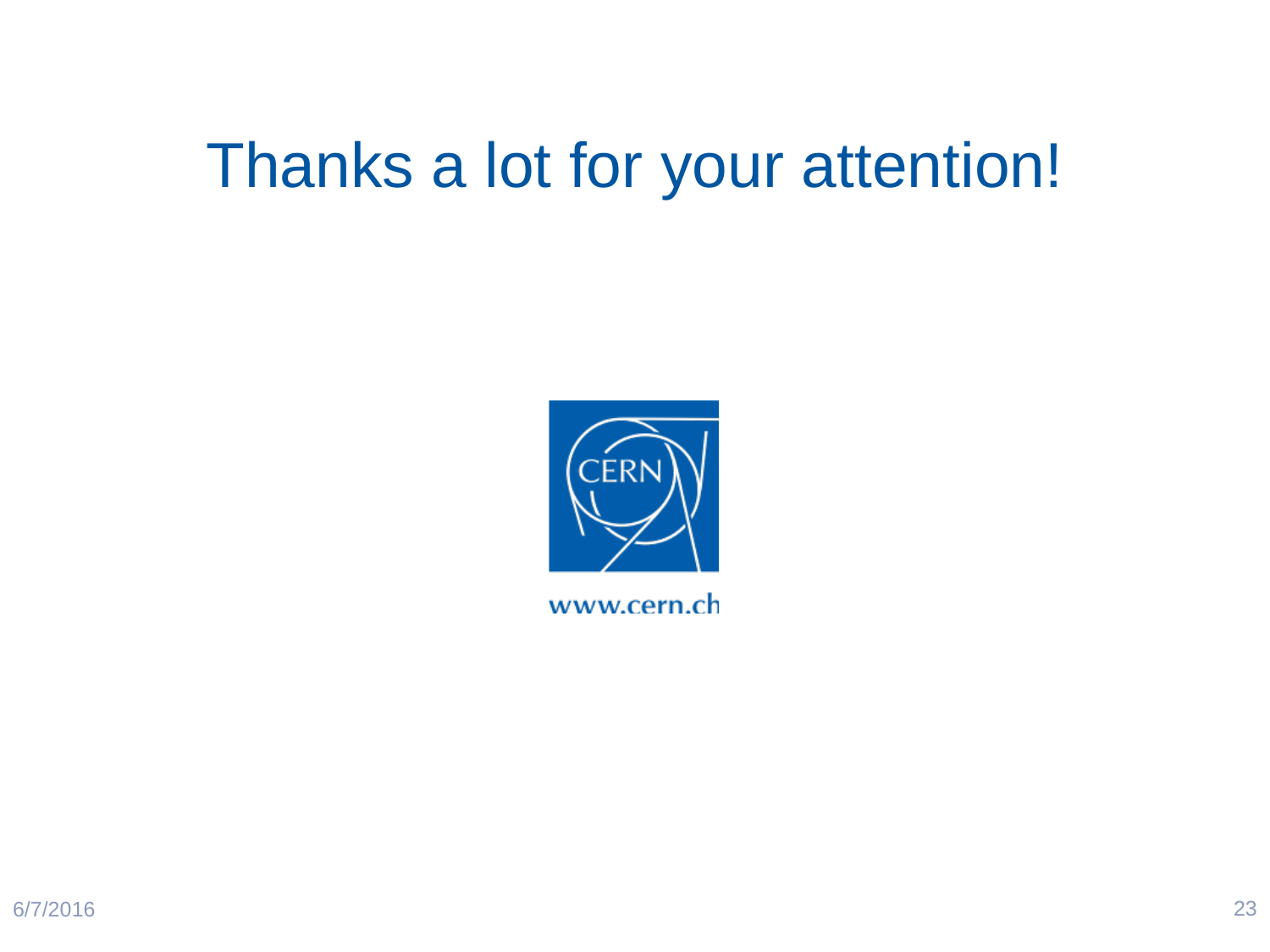

Thanks a lot for your attention!
23
6/7/2016